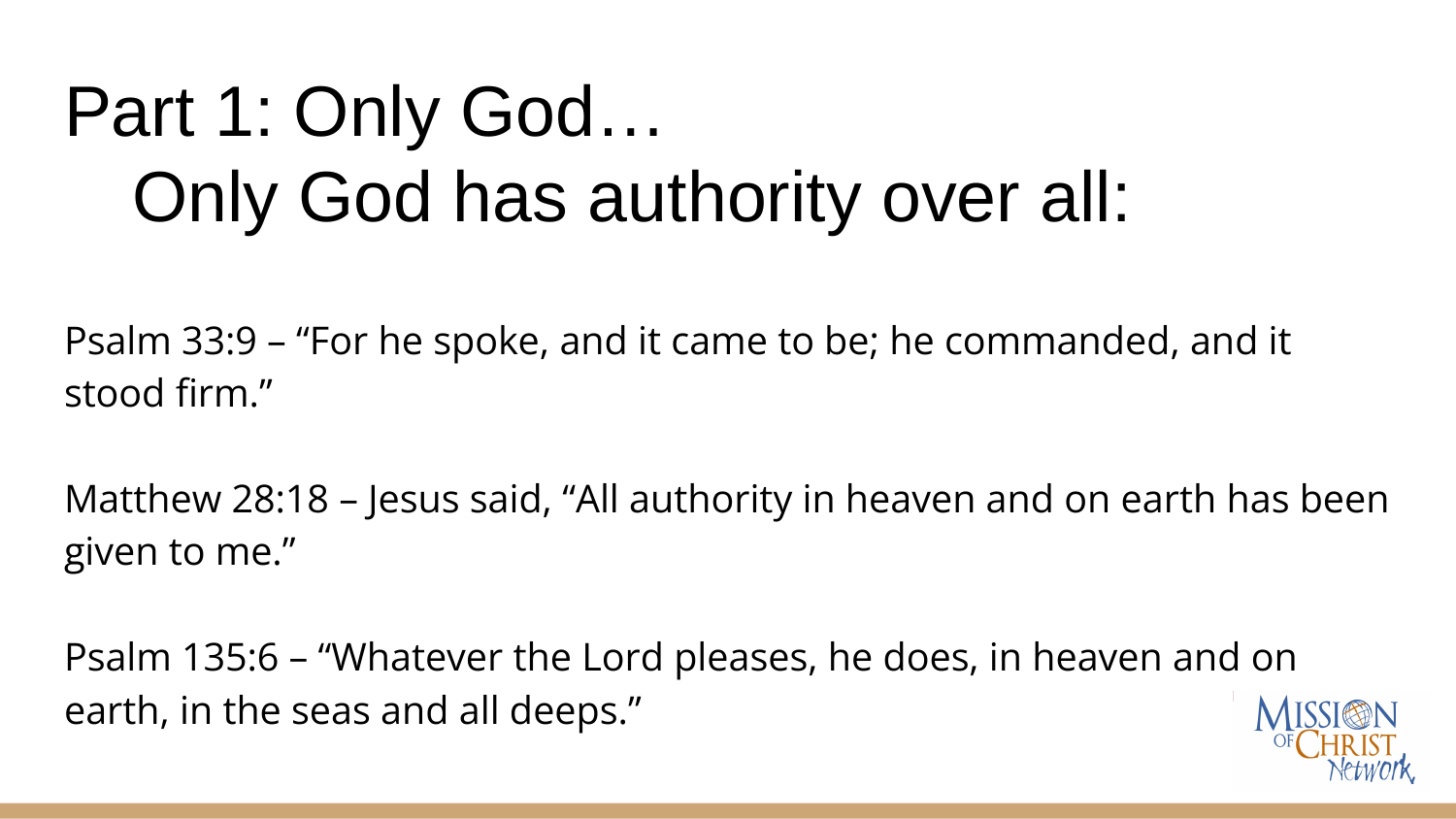

# Part 1: Only God…
Only God has authority over all:
Psalm 33:9 – “For he spoke, and it came to be; he commanded, and it stood firm.”

Matthew 28:18 – Jesus said, “All authority in heaven and on earth has been given to me.”

Psalm 135:6 – “Whatever the Lord pleases, he does, in heaven and on earth, in the seas and all deeps.”